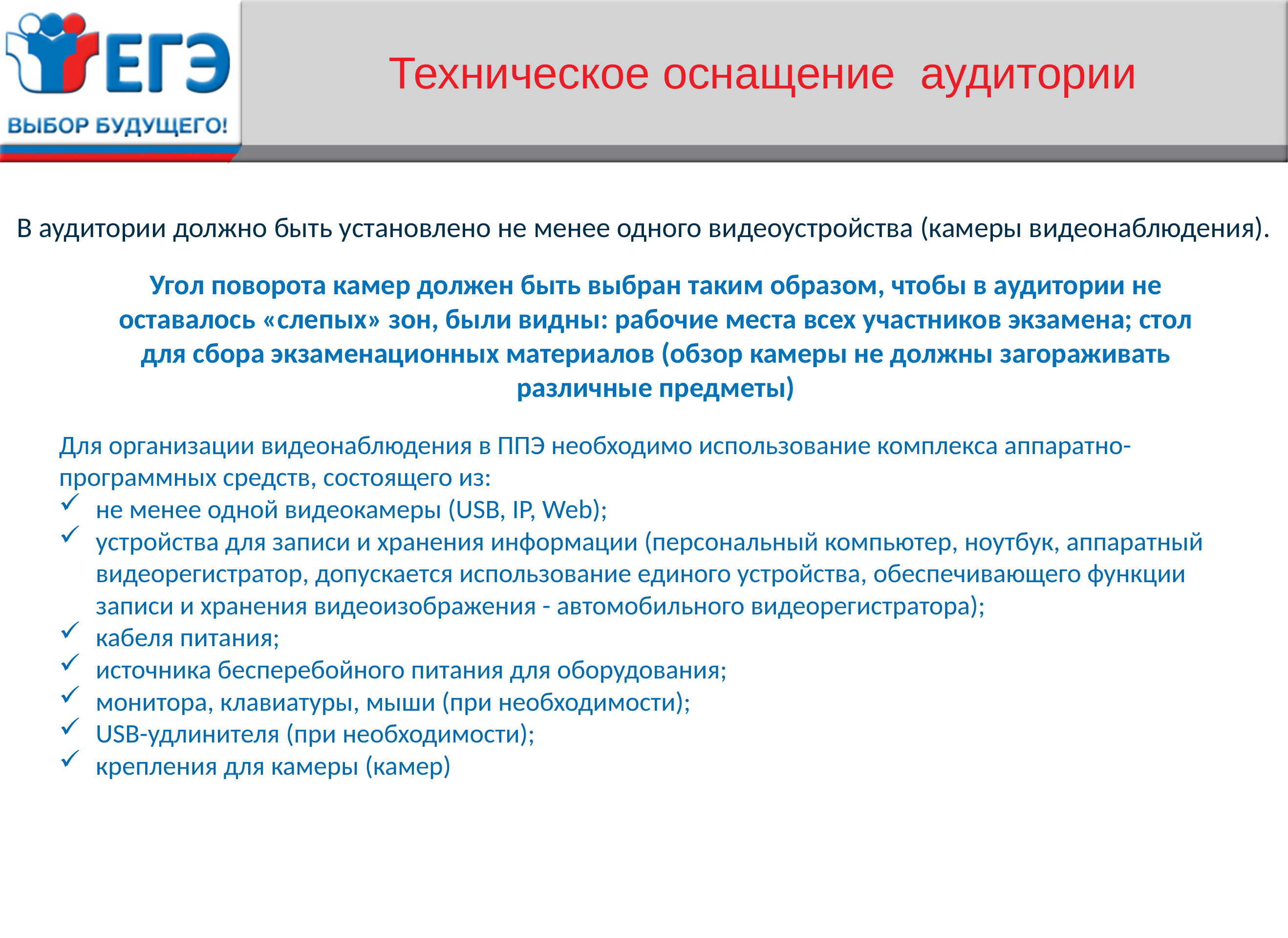

# Техническое оснащение  аудитории
В аудитории должно быть установлено не менее одного видеоустройства (камеры видеонаблюдения).

Угол поворота камер должен быть выбран таким образом, чтобы в аудитории не оставалось «слепых» зон, были видны: рабочие места всех участников экзамена; стол для сбора экзаменационных материалов (обзор камеры не должны загораживать различные предметы)
Для организации видеонаблюдения в ППЭ необходимо использование комплекса аппаратно-программных средств, состоящего из:
не менее одной видеокамеры (USB, IP, Web);
устройства для записи и хранения информации (персональный компьютер, ноутбук, аппаратный видеорегистратор, допускается использование единого устройства, обеспечивающего функции записи и хранения видеоизображения - автомобильного видеорегистратора);
кабеля питания;
источника бесперебойного питания для оборудования;
монитора, клавиатуры, мыши (при необходимости);
USB-удлинителя (при необходимости);
крепления для камеры (камер)